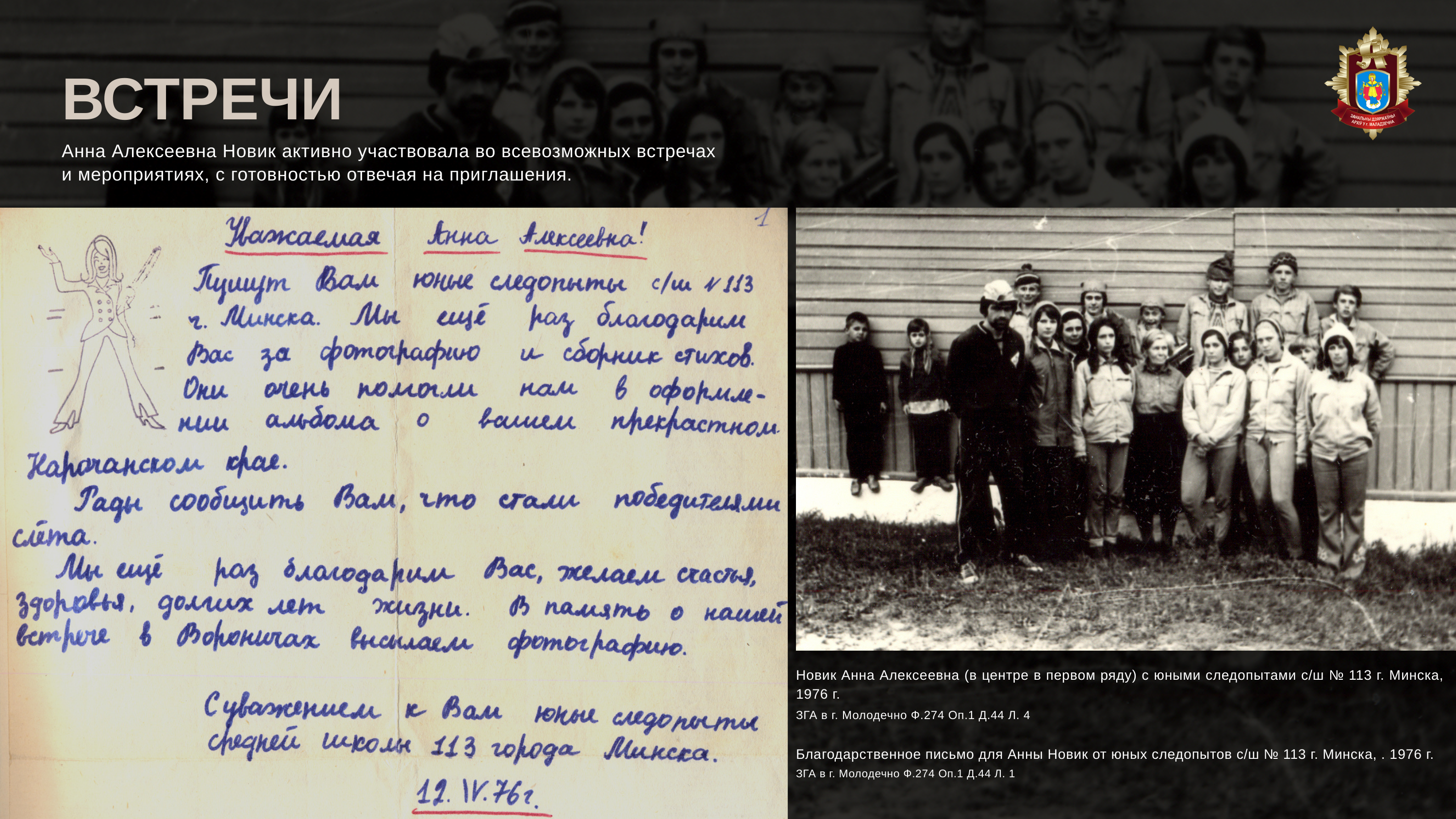

ВСТРЕЧИ
Анна Алексеевна Новик активно участвовала во всевозможных встречах
и мероприятиях, с готовностью отвечая на приглашения.

Новик Анна Алексеевна (в центре в первом ряду) с юными следопытами с/ш № 113 г. Минска, 1976 г.

ЗГА в г. Молодечно Ф.274 Оп.1 Д.44 Л. 4

Благодарственное письмо для Анны Новик от юных следопытов с/ш № 113 г. Минска, . 1976 г.

ЗГА в г. Молодечно Ф.274 Оп.1 Д.44 Л. 1